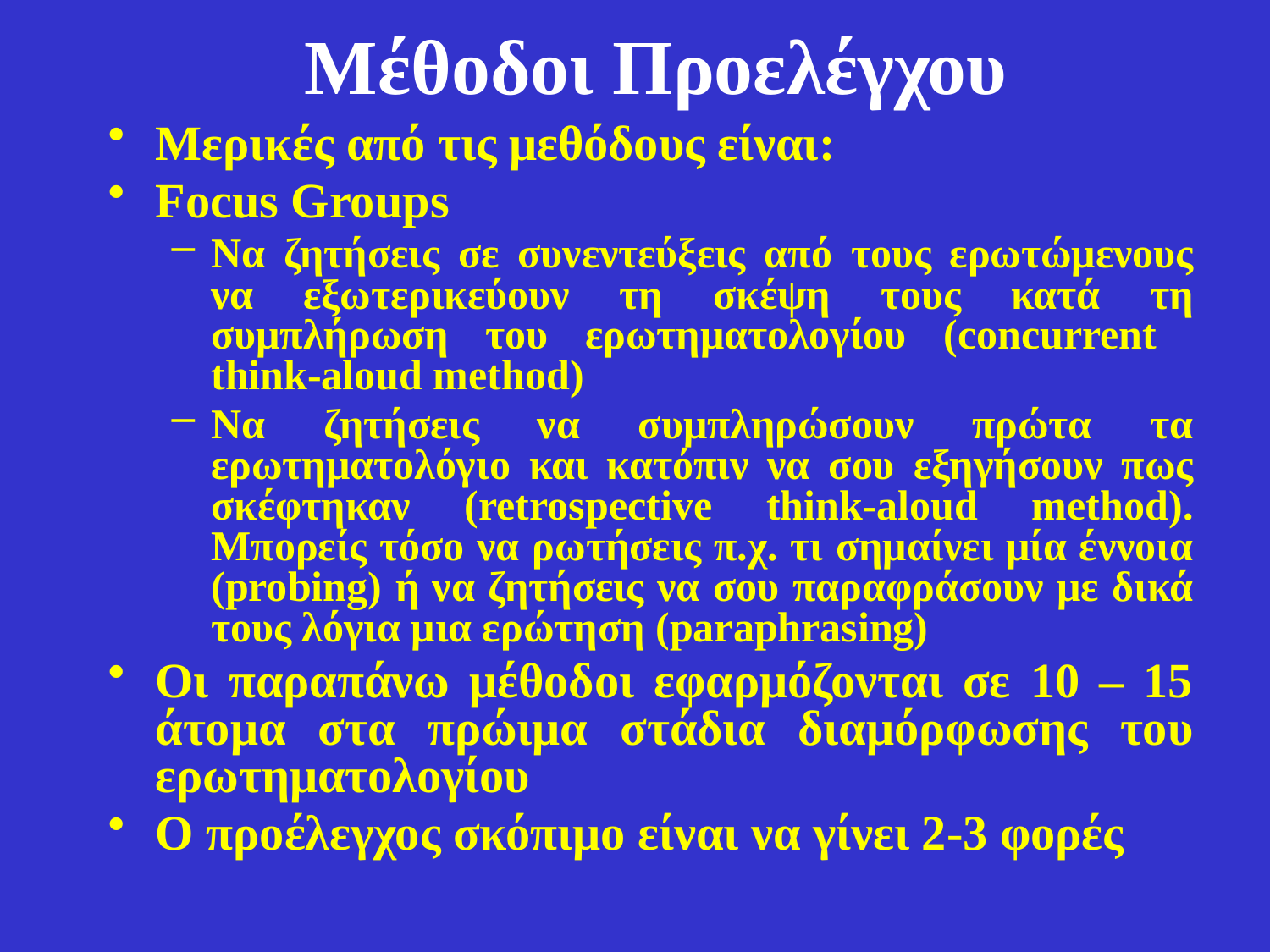

# Μέθοδοι Προελέγχου
Μερικές από τις μεθόδους είναι:
Focus Groups
Να ζητήσεις σε συνεντεύξεις από τους ερωτώμενους να εξωτερικεύουν τη σκέψη τους κατά τη συμπλήρωση του ερωτηματολογίου (concurrent  think-aloud method)
Να ζητήσεις να συμπληρώσουν πρώτα τα ερωτηματολόγιο και κατόπιν να σου εξηγήσουν πως σκέφτηκαν (retrospective think-aloud method). Μπορείς τόσο να ρωτήσεις π.χ. τι σημαίνει μία έννοια (probing) ή να ζητήσεις να σου παραφράσουν με δικά τους λόγια μια ερώτηση (paraphrasing)
Οι παραπάνω μέθοδοι εφαρμόζονται σε 10 – 15 άτομα στα πρώιμα στάδια διαμόρφωσης του ερωτηματολογίου
Ο προέλεγχος σκόπιμο είναι να γίνει 2-3 φορές